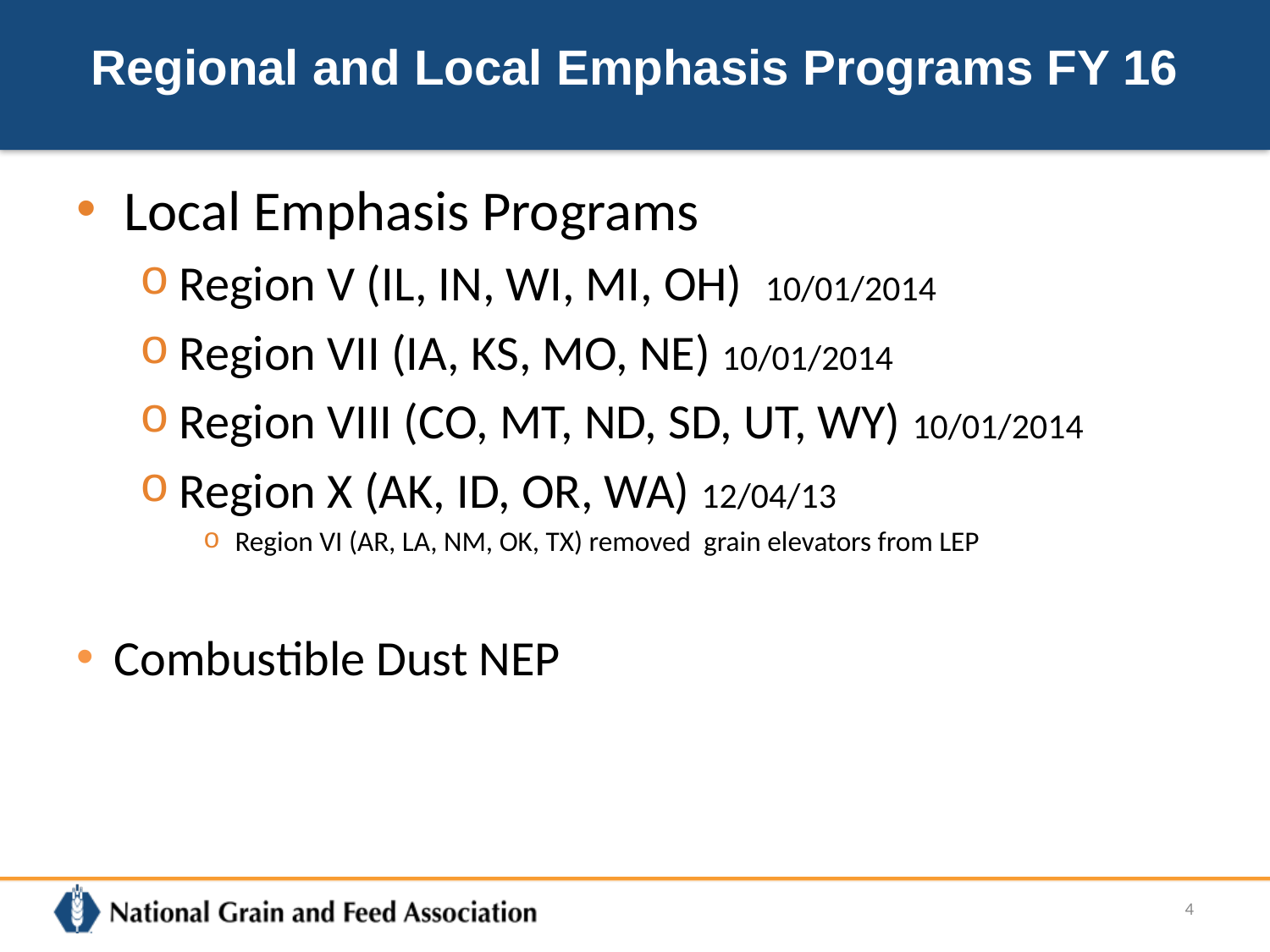

# Regional and Local Emphasis Programs FY 16
Local Emphasis Programs
Region V (IL, IN, WI, MI, OH)  10/01/2014
Region VII (IA, KS, MO, NE) 10/01/2014
Region VIII (CO, MT, ND, SD, UT, WY) 10/01/2014
Region X (AK, ID, OR, WA) 12/04/13
Region VI (AR, LA, NM, OK, TX) removed  grain elevators from LEP

Combustible Dust NEP
4